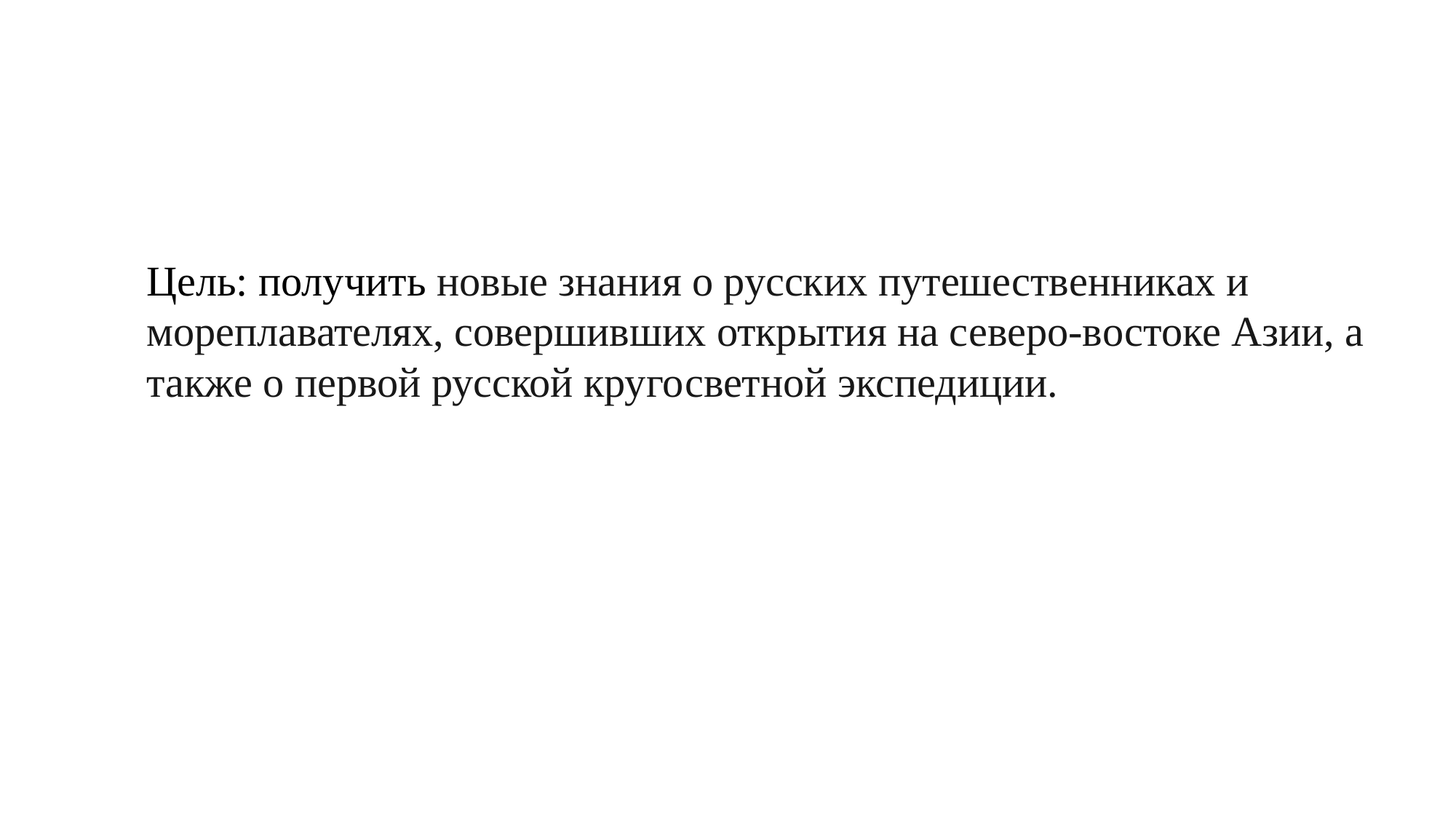

Цель: получить новые знания о русских путешественниках и мореплавателях, совершивших открытия на северо-востоке Азии, а также о первой русской кругосветной экспедиции.